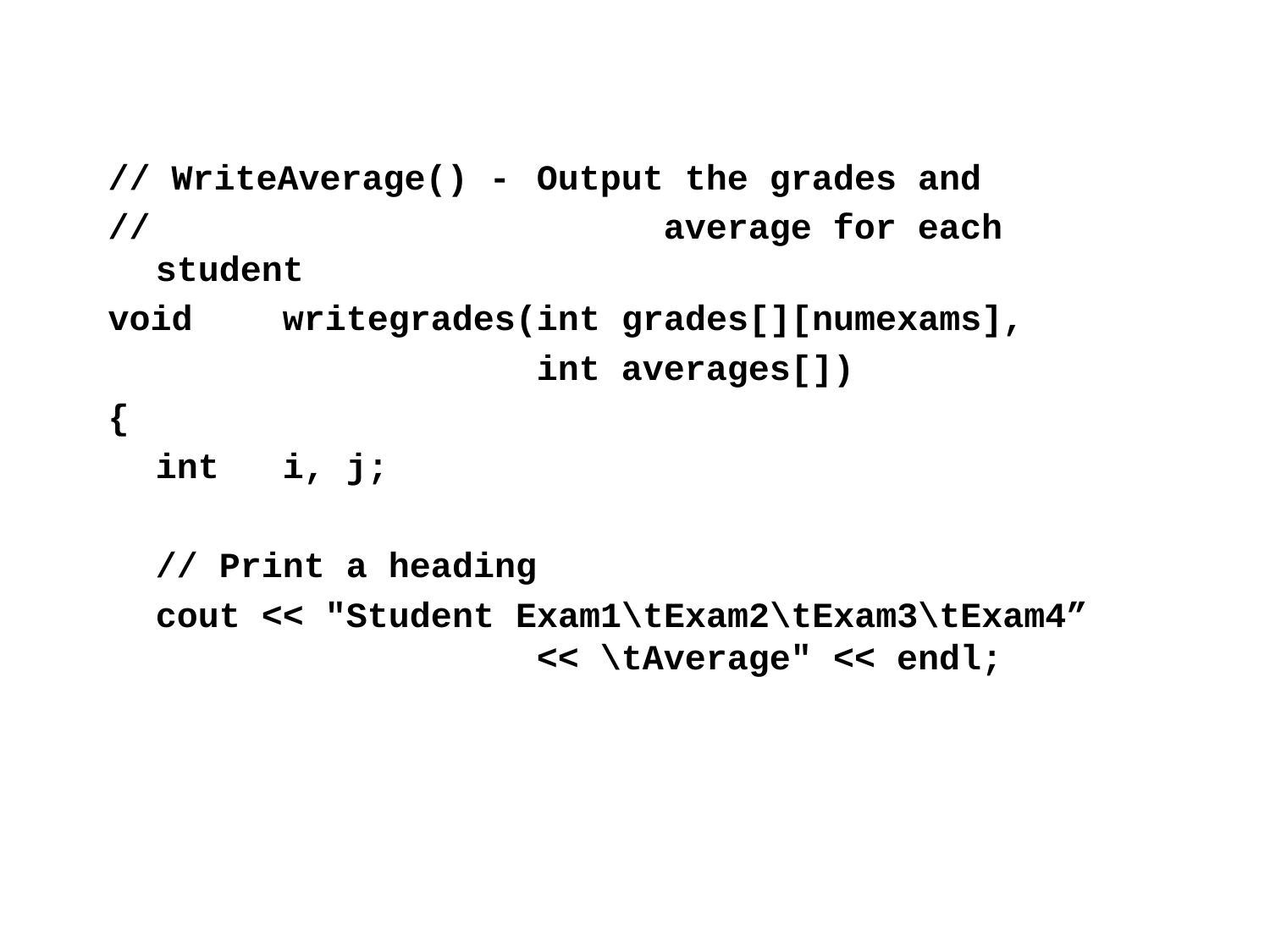

// WriteAverage() -	Output the grades and
//					average for each student
void	writegrades(int grades[][numexams],
				int averages[])
{
	int	i, j;

	// Print a heading
	cout << "Student Exam1\tExam2\tExam3\tExam4” 			<< \tAverage" << endl;